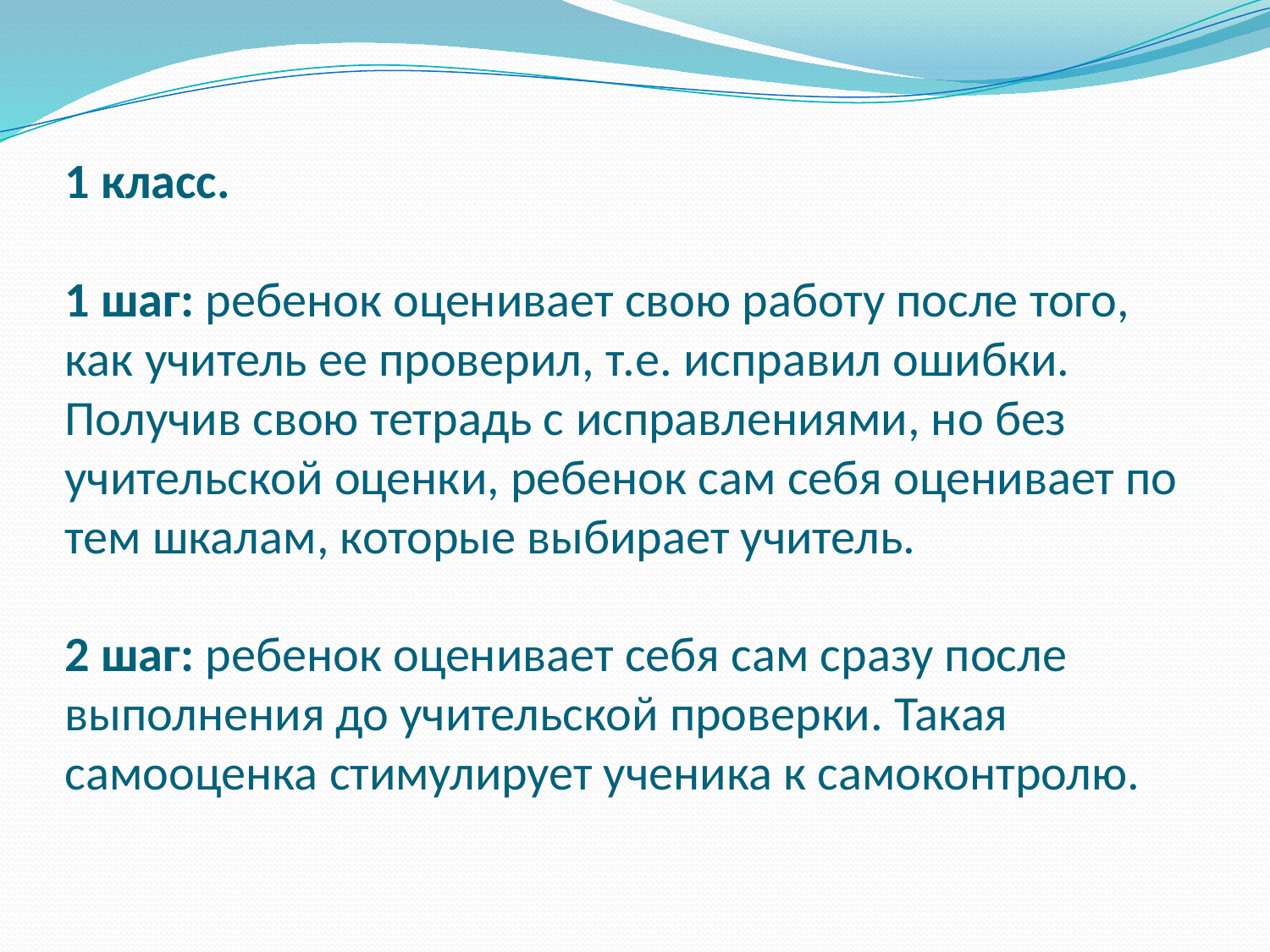

# 1 класс. 1 шаг: ребенок оценивает свою работу после того, как учитель ее проверил, т.е. исправил ошибки. Получив свою тетрадь с исправлениями, но без учительской оценки, ребенок сам себя оценивает по тем шкалам, которые выбирает учитель. 2 шаг: ребенок оценивает себя сам сразу после выполнения до учительской проверки. Такая самооценка стимулирует ученика к самоконтролю.